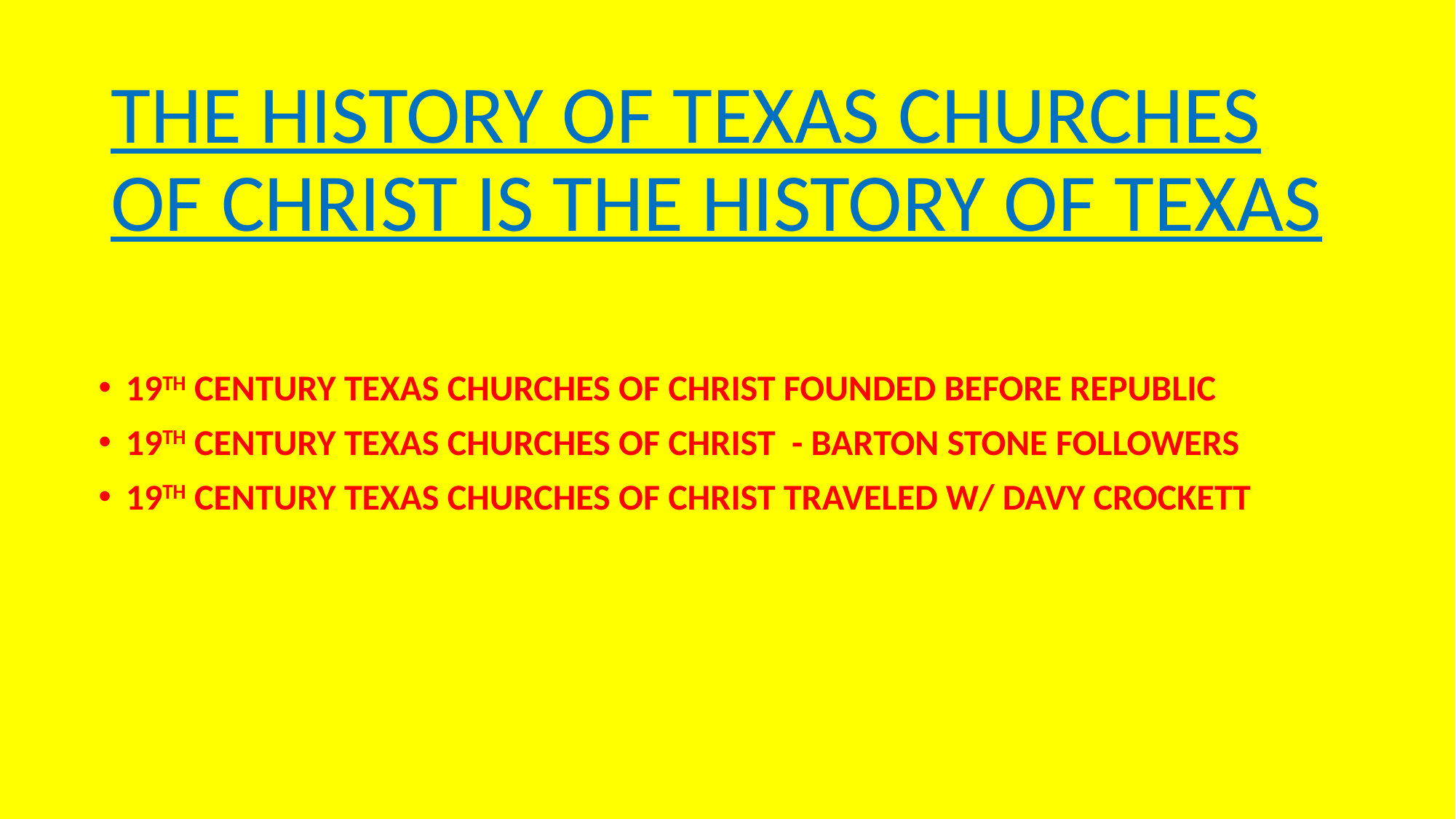

# THE HISTORY OF TEXAS CHURCHES OF CHRIST IS THE HISTORY OF TEXAS

19TH CENTURY TEXAS CHURCHES OF CHRIST FOUNDED BEFORE REPUBLIC
19TH CENTURY TEXAS CHURCHES OF CHRIST  - BARTON STONE FOLLOWERS
19TH CENTURY TEXAS CHURCHES OF CHRIST TRAVELED W/ DAVY CROCKETT